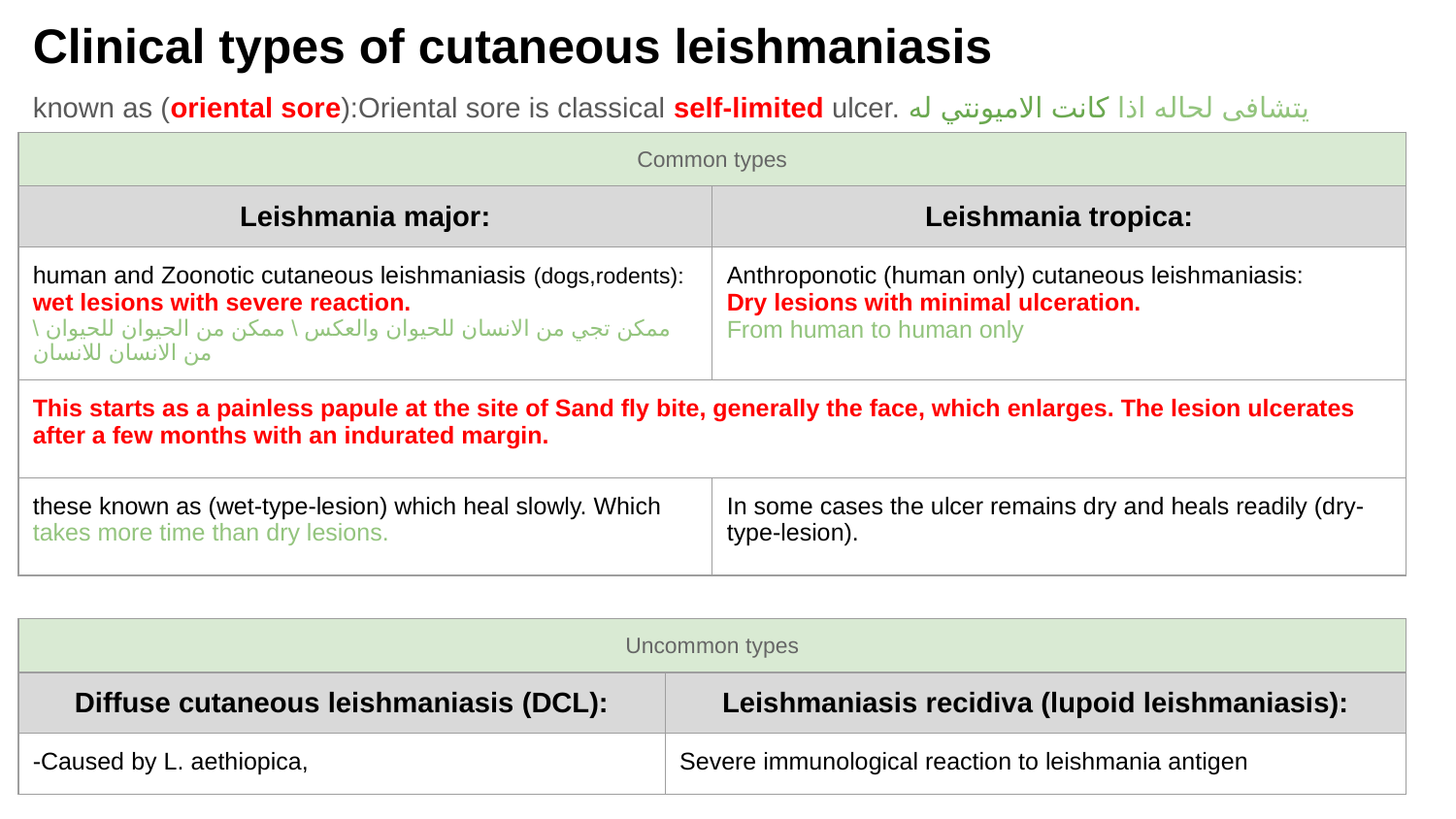

# Clinical types of cutaneous leishmaniasis
known as (oriental sore):Oriental sore is classical self-limited ulcer. يتشافى لحاله اذا كانت الاميونتي له سليمه من قبل
| Common types |  |
| --- | --- |
| Leishmania major: | Leishmania tropica: |
| human and Zoonotic cutaneous leishmaniasis (dogs,rodents): wet lesions with severe reaction. ممكن تجي من الانسان للحيوان والعكس \ ممكن من الحيوان للحيوان \ من الانسان للانسان | Anthroponotic (human only) cutaneous leishmaniasis: Dry lesions with minimal ulceration. From human to human only |
| This starts as a painless papule at the site of Sand fly bite, generally the face, which enlarges. The lesion ulcerates after a few months with an indurated margin. |  |
| these known as (wet-type-lesion) which heal slowly. Which takes more time than dry lesions. | In some cases the ulcer remains dry and heals readily (dry-type-lesion). |
| Uncommon types |  |
| --- | --- |
| Diffuse cutaneous leishmaniasis (DCL): | Leishmaniasis recidiva (lupoid leishmaniasis): |
| -Caused by L. aethiopica, | Severe immunological reaction to leishmania antigen |